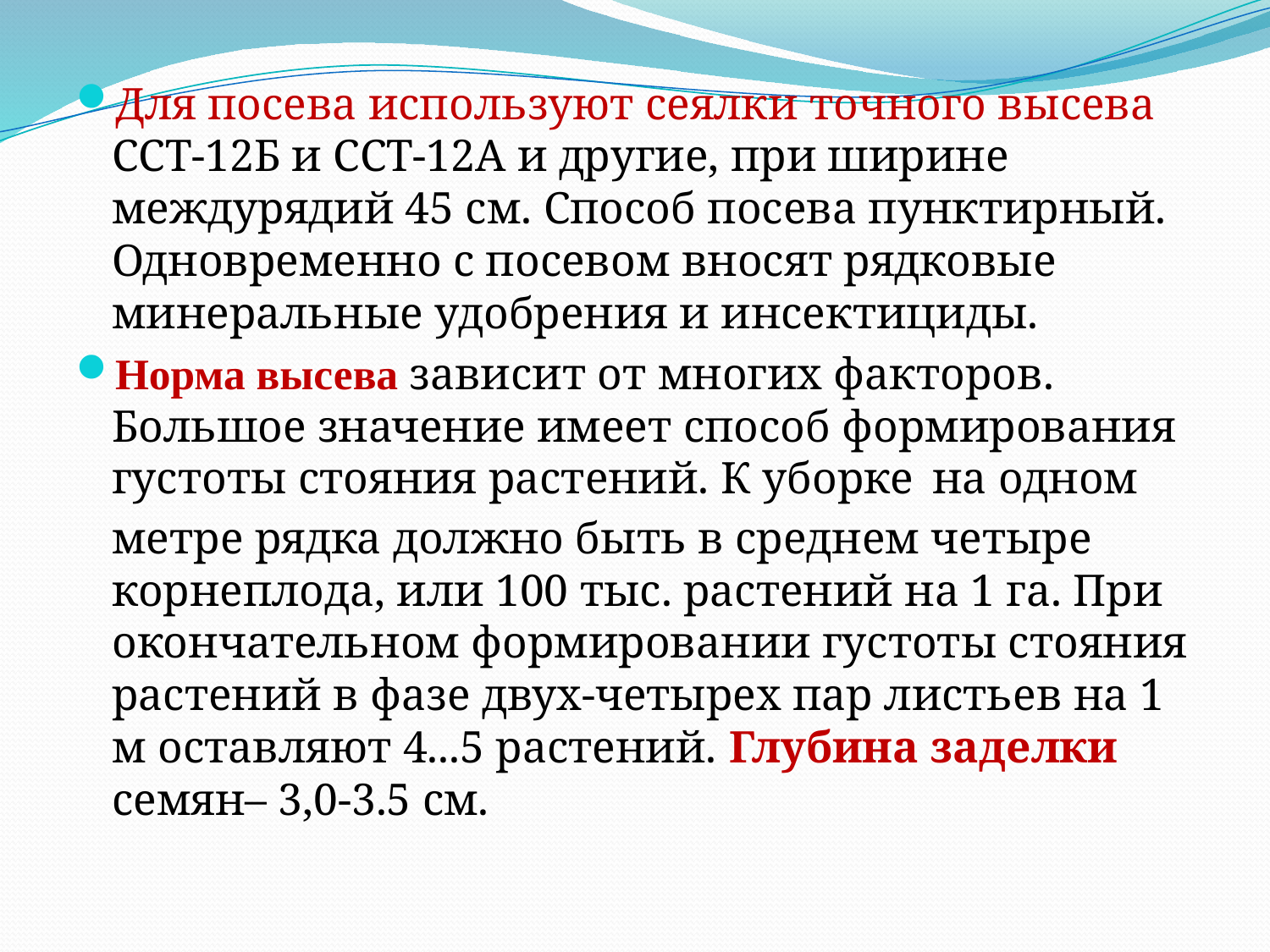

Для посева используют сеялки точного высева ССТ-12Б и ССТ-12А и другие, при ширине междурядий 45 см. Способ посева пунктирный. Одновременно с посевом вносят рядковые минеральные удобрения и инсектициды.
Норма высева зависит от многих факторов. Большое значение имеет способ формирования густоты стояния растений. К уборке  на одном  метре рядка должно быть в среднем четыре корнеплода, или 100 тыс. растений на 1 га. При окончательном формировании густоты стояния растений в фазе двух-четырех пар листьев на 1 м оставляют 4...5 растений. Глубина заделки семян– 3,0-3.5 см.